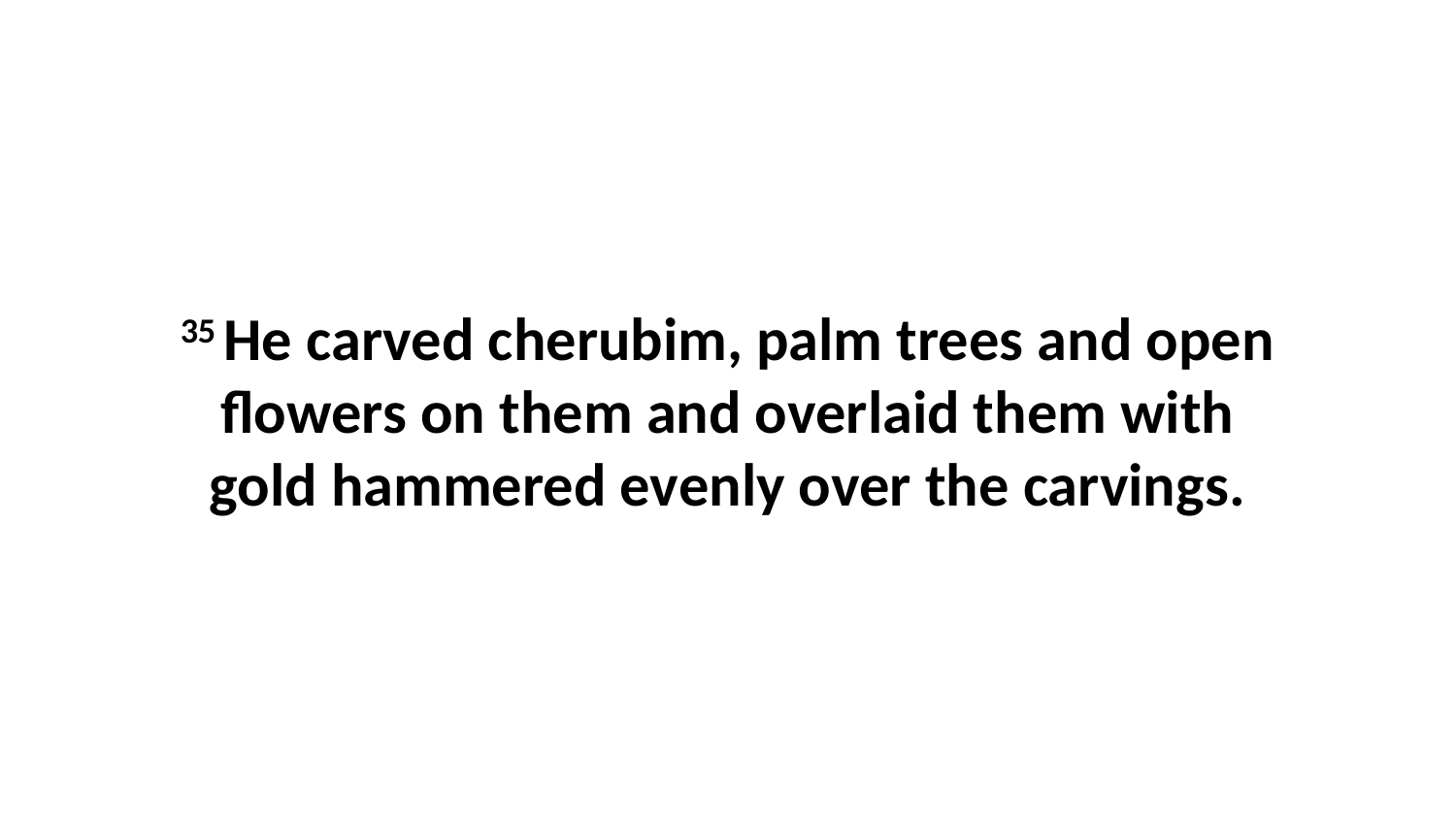

35 He carved cherubim, palm trees and open flowers on them and overlaid them with gold hammered evenly over the carvings.